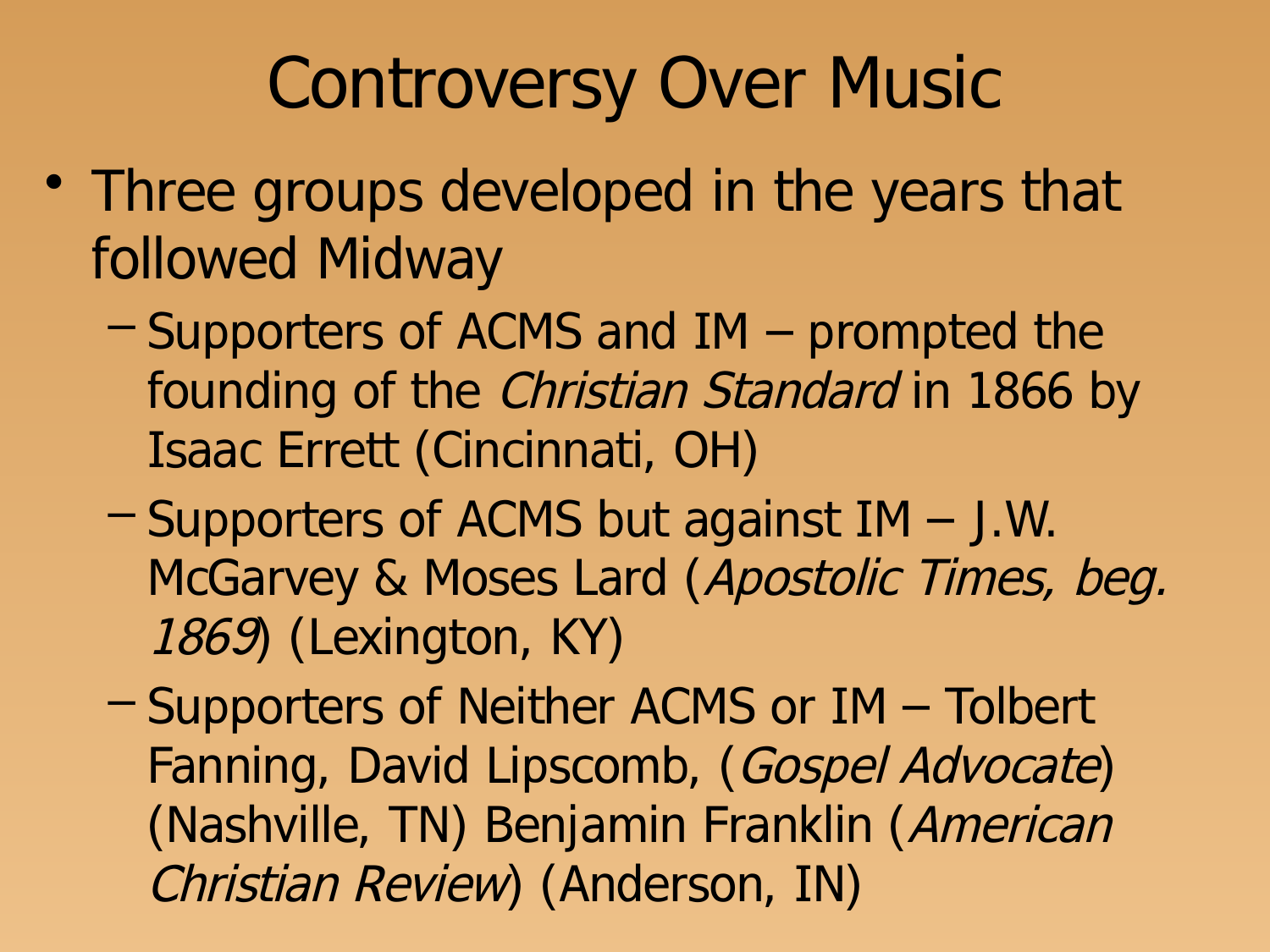

# Controversy Over Music
Three groups developed in the years that followed Midway
Supporters of ACMS and IM – prompted the founding of the Christian Standard in 1866 by Isaac Errett (Cincinnati, OH)
Supporters of ACMS but against IM – J.W. McGarvey & Moses Lard (Apostolic Times, beg. 1869) (Lexington, KY)
Supporters of Neither ACMS or IM – Tolbert Fanning, David Lipscomb, (Gospel Advocate) (Nashville, TN) Benjamin Franklin (American Christian Review) (Anderson, IN)